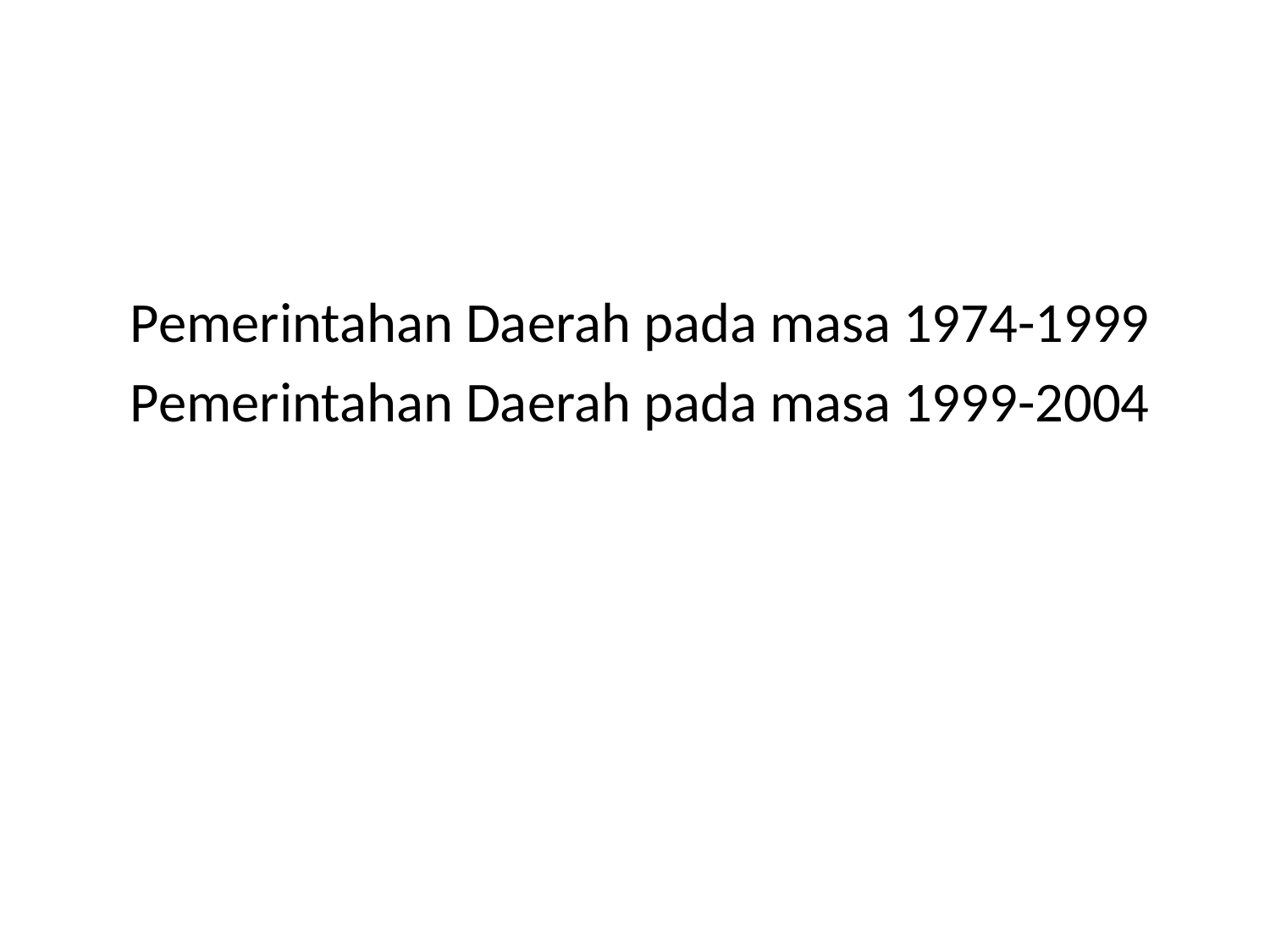

#

Pemerintahan Daerah pada masa 1974-1999
Pemerintahan Daerah pada masa 1999-2004